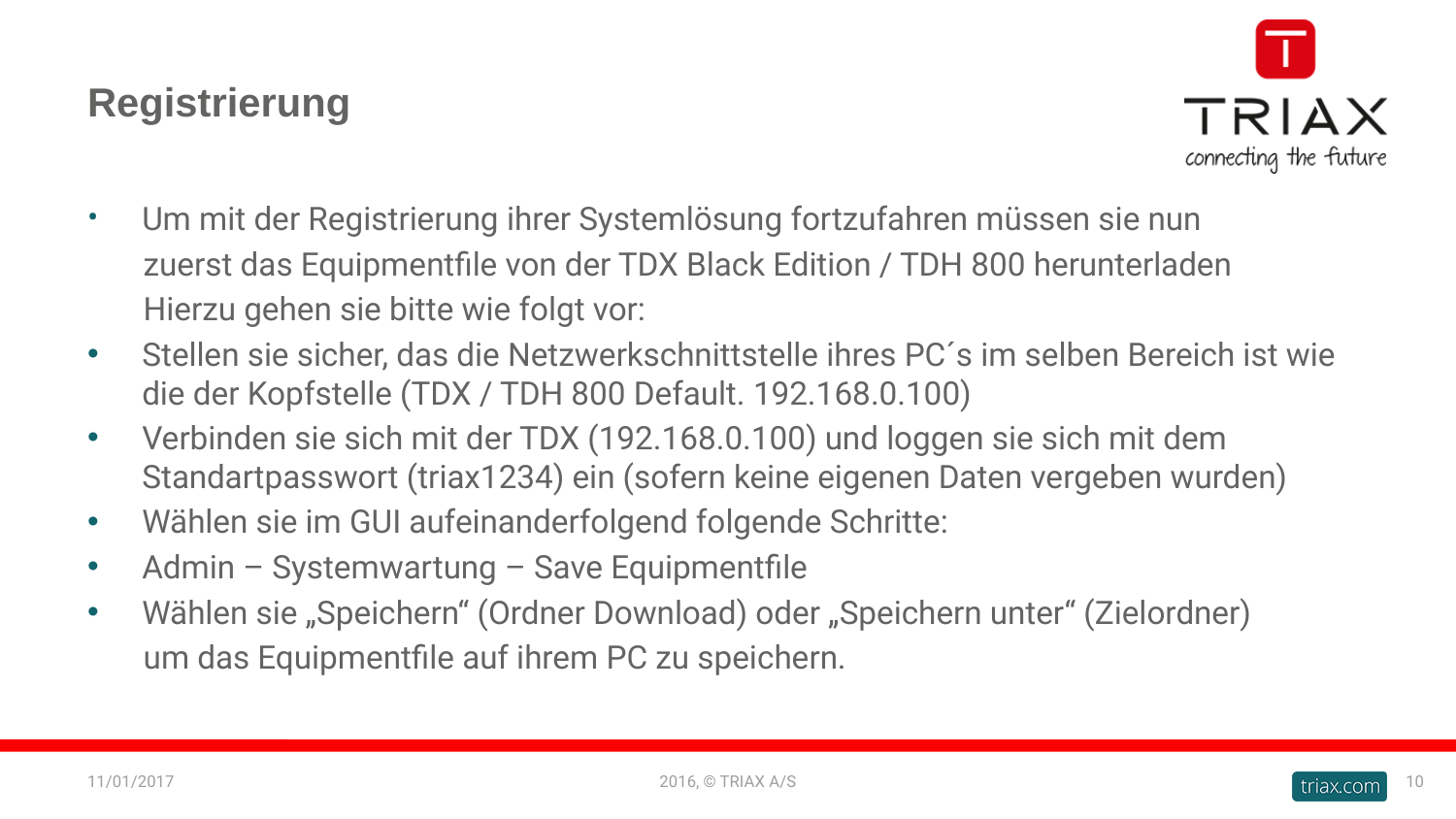

# Registrierung
Um mit der Registrierung ihrer Systemlösung fortzufahren müssen sie nun
       zuerst das Equipmentfile von der TDX Black Edition / TDH 800 herunterladen
       Hierzu gehen sie bitte wie folgt vor:
Stellen sie sicher, das die Netzwerkschnittstelle ihres PC´s im selben Bereich ist wie die der Kopfstelle (TDX / TDH 800 Default. 192.168.0.100)
Verbinden sie sich mit der TDX (192.168.0.100) und loggen sie sich mit dem Standartpasswort (triax1234) ein (sofern keine eigenen Daten vergeben wurden)
Wählen sie im GUI aufeinanderfolgend folgende Schritte:
Admin – Systemwartung – Save Equipmentfile
Wählen sie „Speichern“ (Ordner Download) oder „Speichern unter“ (Zielordner)
       um das Equipmentfile auf ihrem PC zu speichern.

11/01/2017
2016, © TRIAX A/S
10